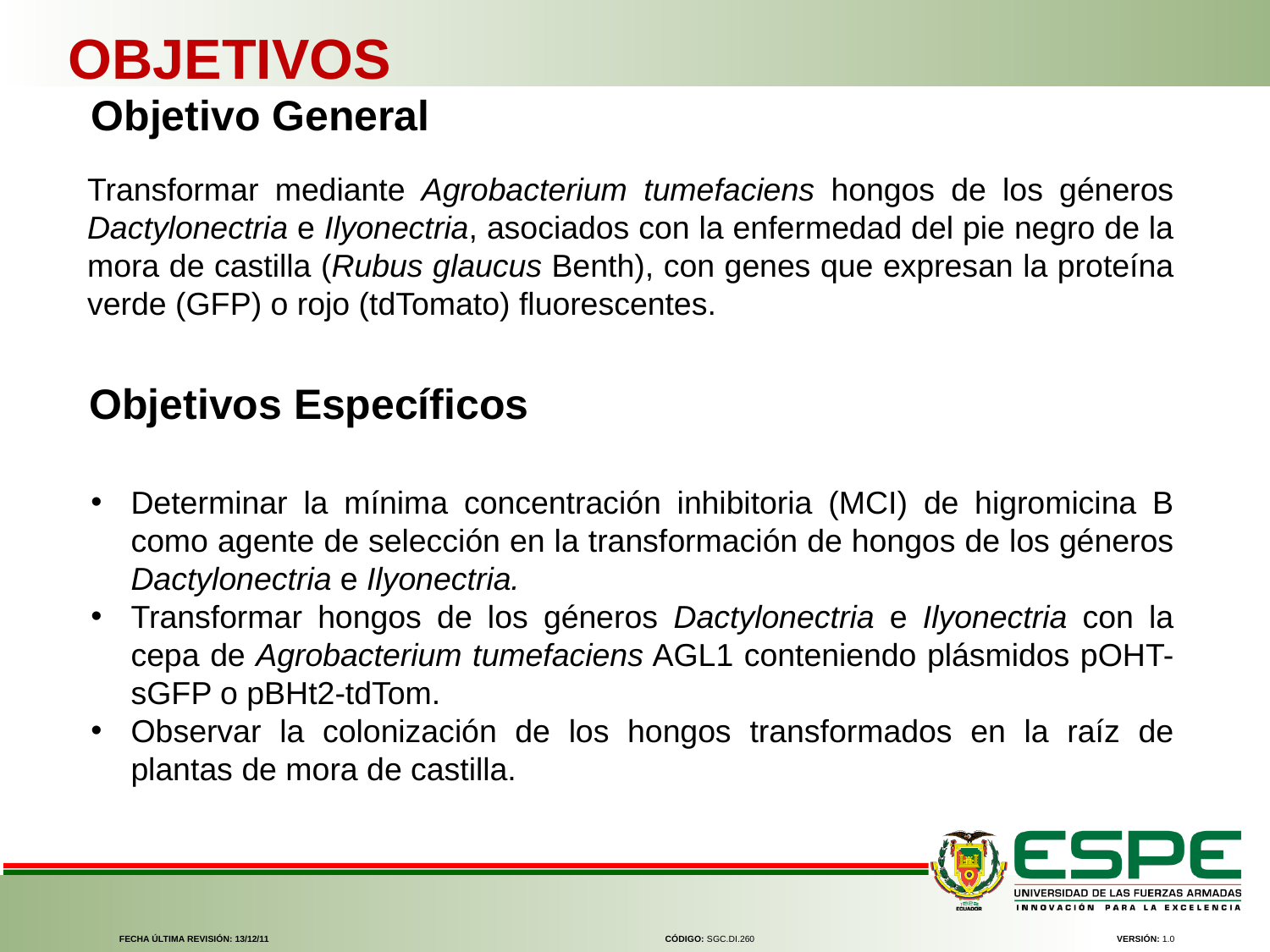

OBJETIVOS
Objetivo General
Transformar mediante Agrobacterium tumefaciens hongos de los géneros Dactylonectria e Ilyonectria, asociados con la enfermedad del pie negro de la mora de castilla (Rubus glaucus Benth), con genes que expresan la proteína verde (GFP) o rojo (tdTomato) fluorescentes.
Objetivos Específicos
Determinar la mínima concentración inhibitoria (MCI) de higromicina B como agente de selección en la transformación de hongos de los géneros Dactylonectria e Ilyonectria.
Transformar hongos de los géneros Dactylonectria e Ilyonectria con la cepa de Agrobacterium tumefaciens AGL1 conteniendo plásmidos pOHT-sGFP o pBHt2-tdTom.
Observar la colonización de los hongos transformados en la raíz de plantas de mora de castilla.
FECHA ÚLTIMA REVISIÓN: 13/12/11
CÓDIGO: SGC.DI.260
VERSIÓN: 1.0